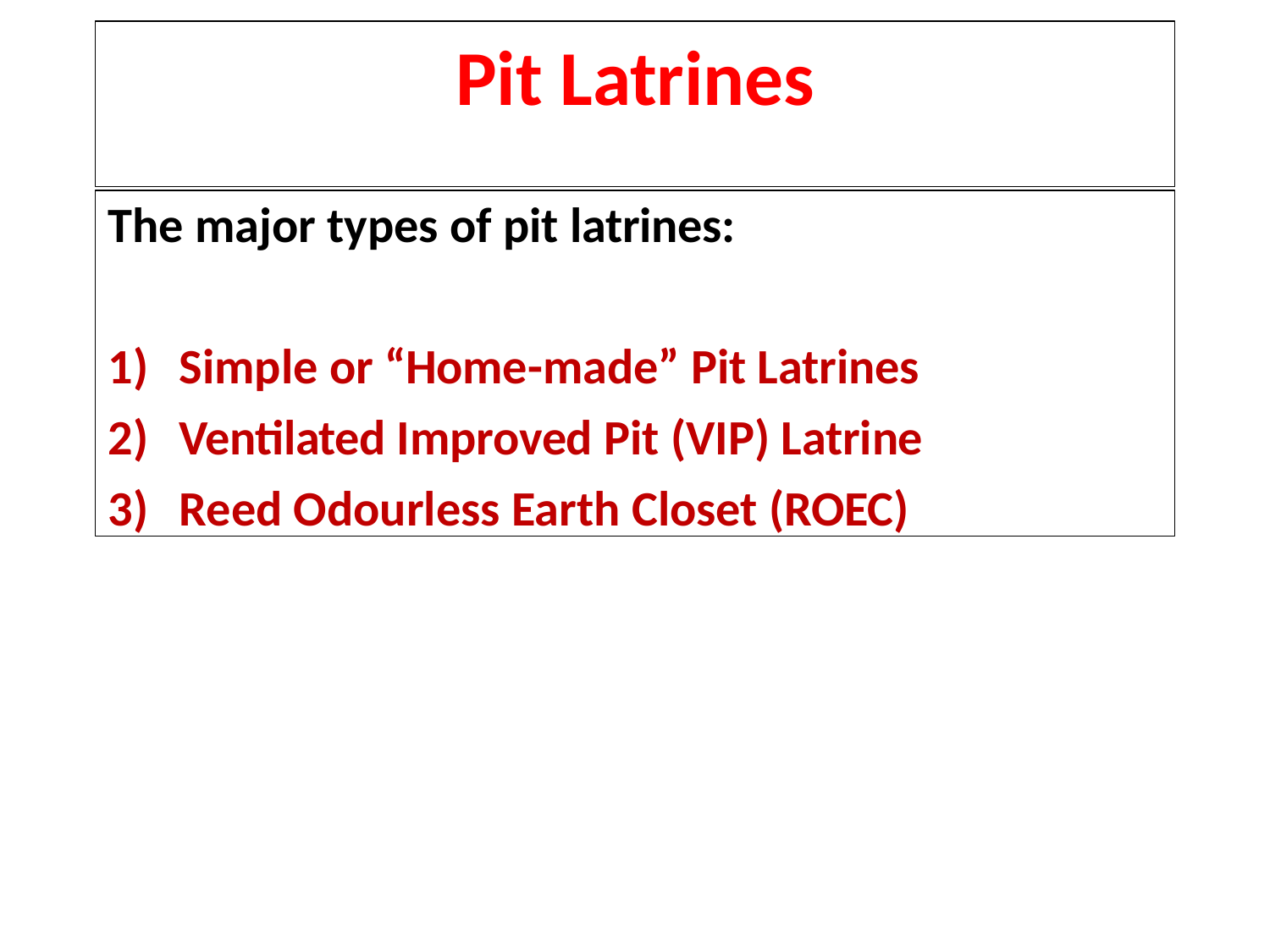

# Pit Latrines
The major types of pit latrines:

Simple or “Home-made” Pit Latrines
Ventilated Improved Pit (VIP) Latrine
Reed Odourless Earth Closet (ROEC)
40